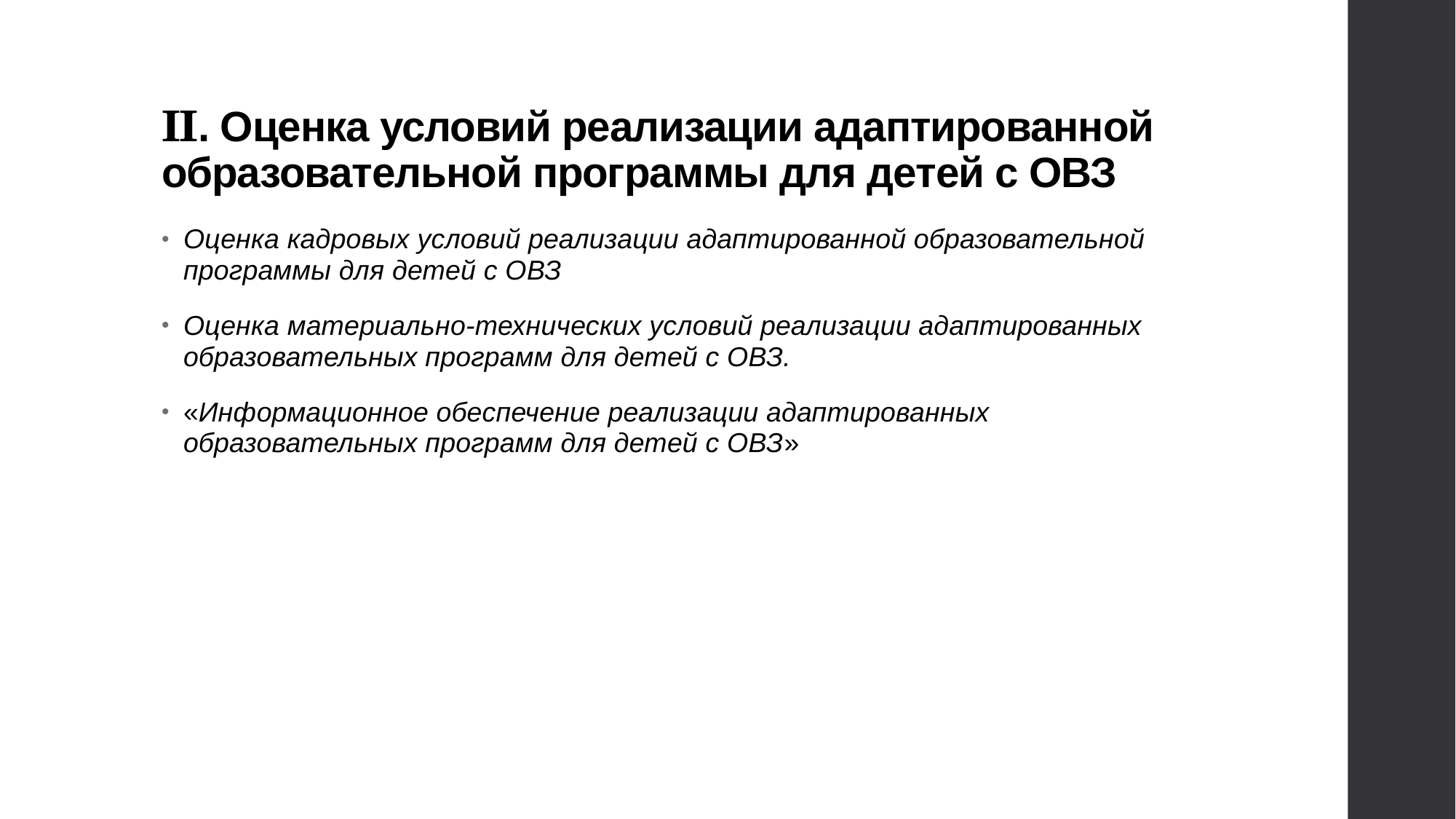

# II. Оценка условий реализации адаптированной образовательной программы для детей с ОВЗ
Оценка кадровых условий реализации адаптированной образовательной программы для детей с ОВЗ
Оценка материально-технических условий реализации адаптированных образовательных программ для детей с ОВЗ.
«Информационное обеспечение реализации адаптированных образовательных программ для детей с ОВЗ»